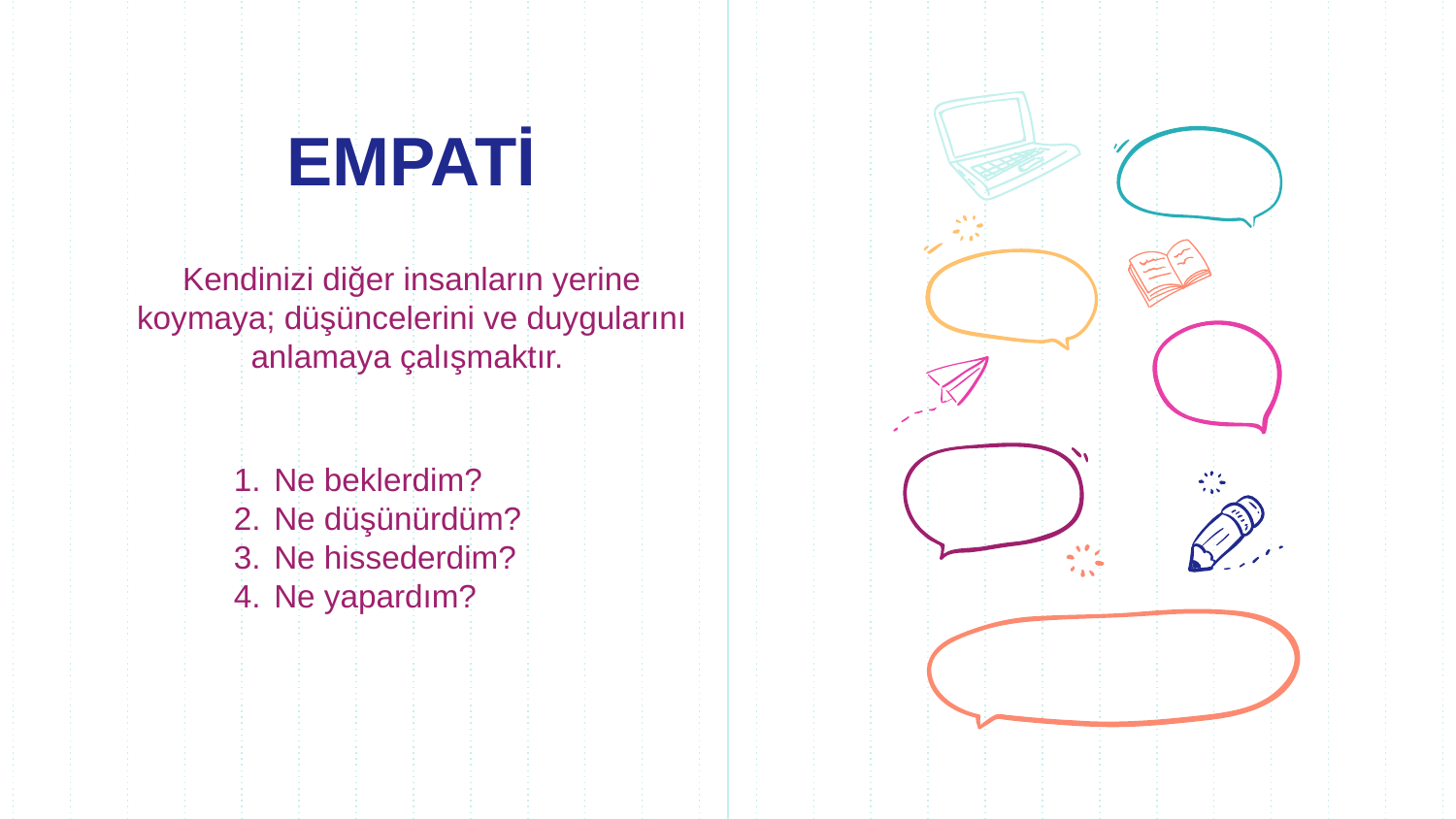

# EMPATİ
Kendinizi diğer insanların yerine koymaya; düşüncelerini ve duygularını anlamaya çalışmaktır.
Ne beklerdim?
Ne düşünürdüm?
Ne hissederdim?
Ne yapardım?